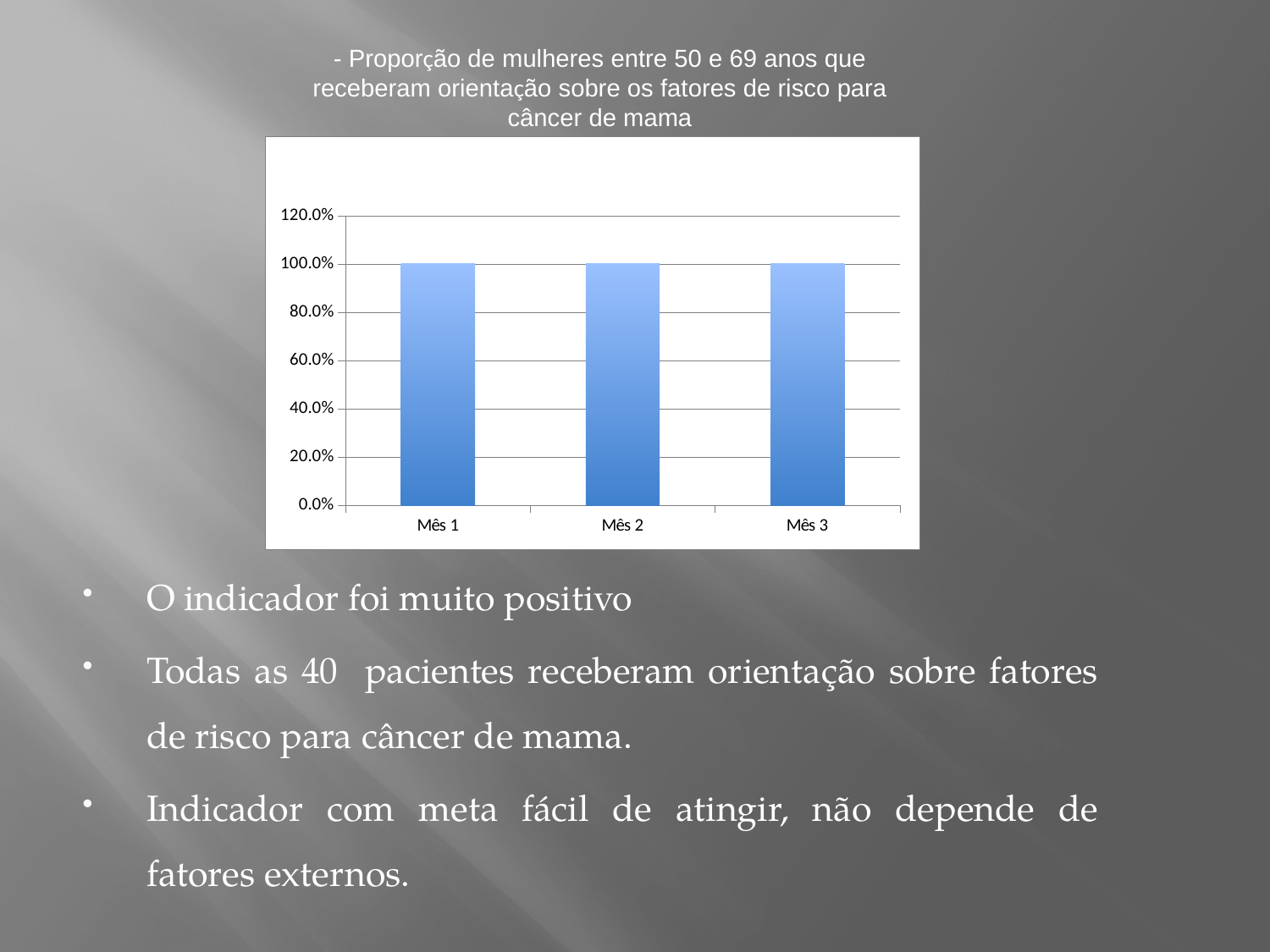

- Proporção de mulheres entre 50 e 69 anos que receberam orientação sobre os fatores de risco para câncer de mama

### Chart

| Category | Proporção de mulheres entre 50 e 69 anos que receberam orientação sobre os fatores de risco para câncer de mama |
|---|---|
| Mês 1 | 1.0 |
| Mês 2 | 1.0 |
| Mês 3 | 1.0 |
O indicador foi muito positivo
Todas as 40  pacientes receberam orientação sobre fatores de risco para câncer de mama.
Indicador com meta fácil de atingir, não depende de fatores externos.